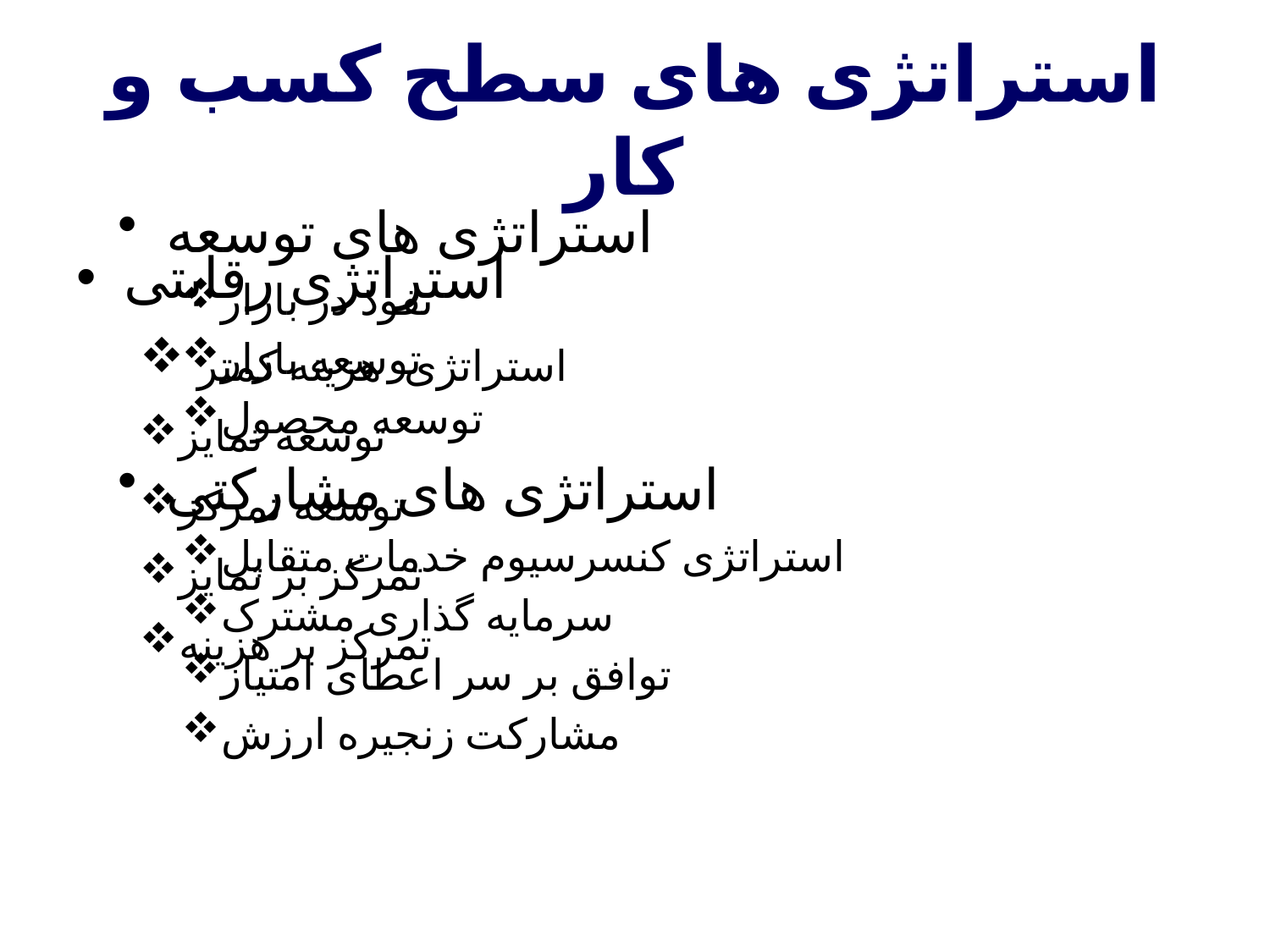

استراتژی های سطح کسب و کار
استراتژی رقابتی
 استراتژی  هزینه کمتر
توسعه تمایز
توسعه تمرکز
تمرکز بر تمایز
تمرکز بر هزینه
استراتژی های توسعه
نفوذ در بازار
توسعه بازار
توسعه محصول
استراتژی های مشارکتی
استراتژی کنسرسیوم خدمات متقابل
سرمایه گذاری مشترک
توافق بر سر اعطای امتیاز
مشارکت زنجیره ارزش